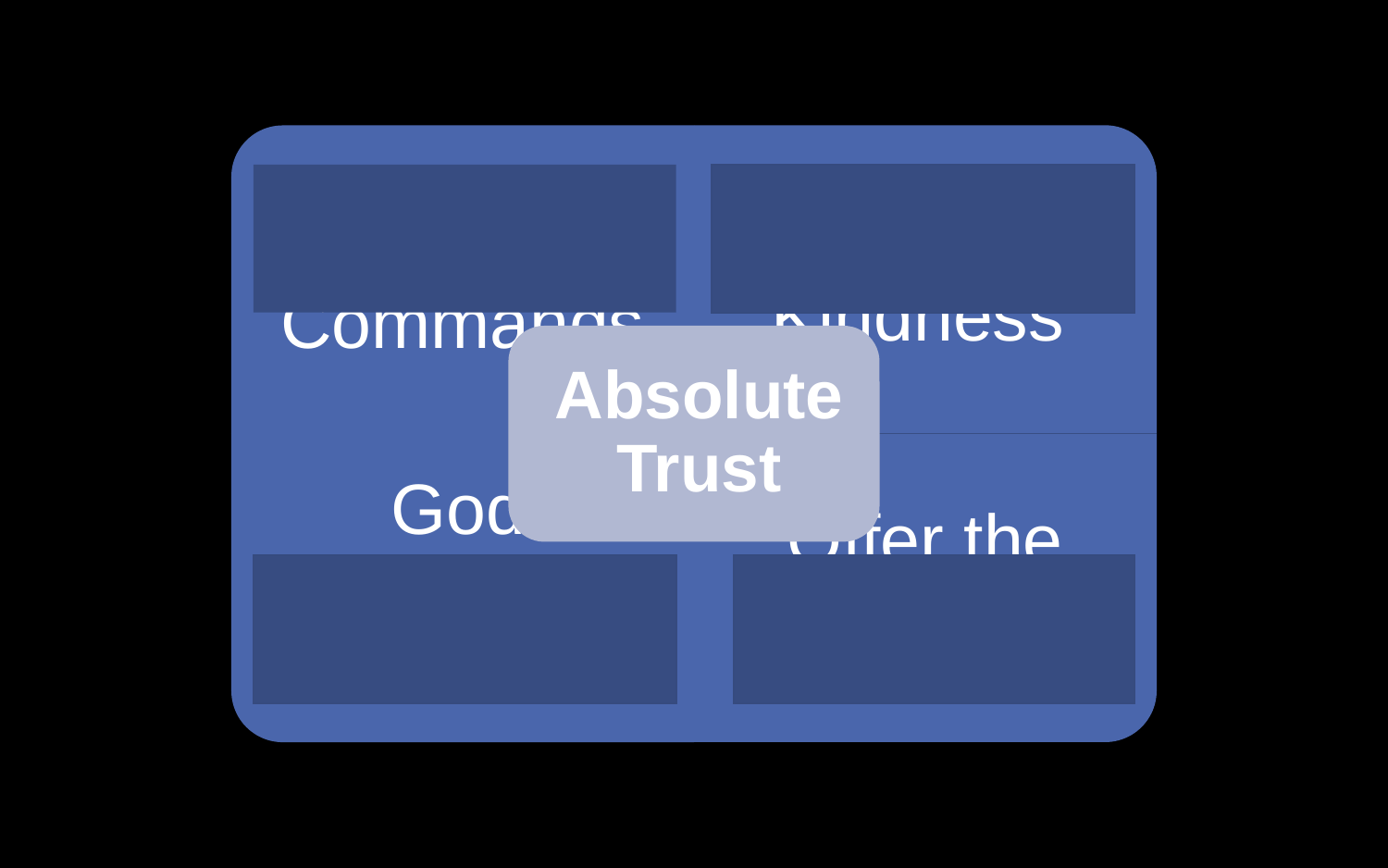

“Keep” Commands
Covenantal Kindness
God-Fearing Humility
Offer the “Firstfruits”
Absolute Trust